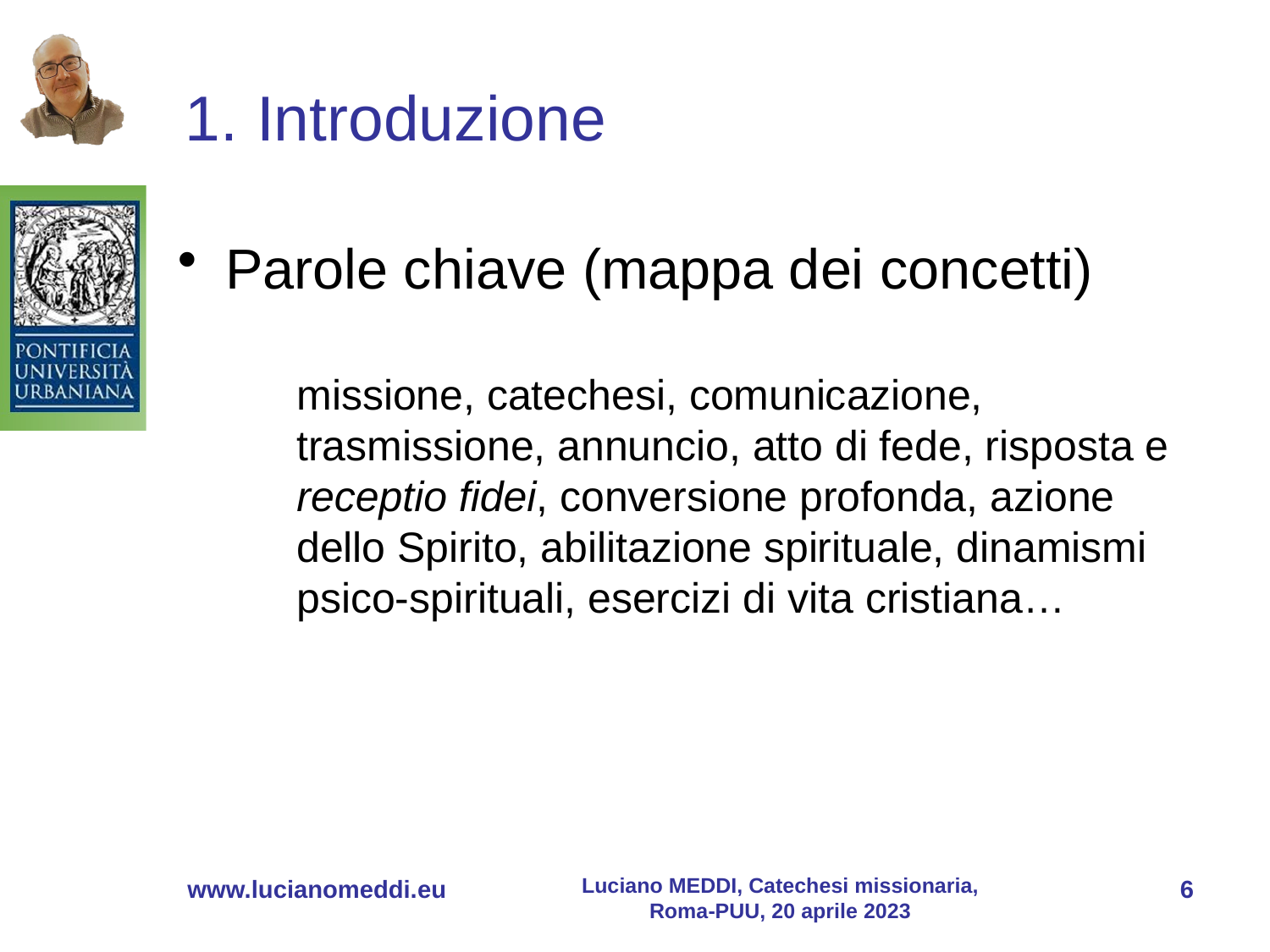

# Introduzione
Parole chiave (mappa dei concetti)

missione, catechesi, comunicazione, trasmissione, annuncio, atto di fede, risposta e receptio fidei, conversione profonda, azione dello Spirito, abilitazione spirituale, dinamismi psico-spirituali, esercizi di vita cristiana…
Luciano MEDDI, Catechesi missionaria, Roma-PUU, 20 aprile 2023
www.lucianomeddi.eu
6